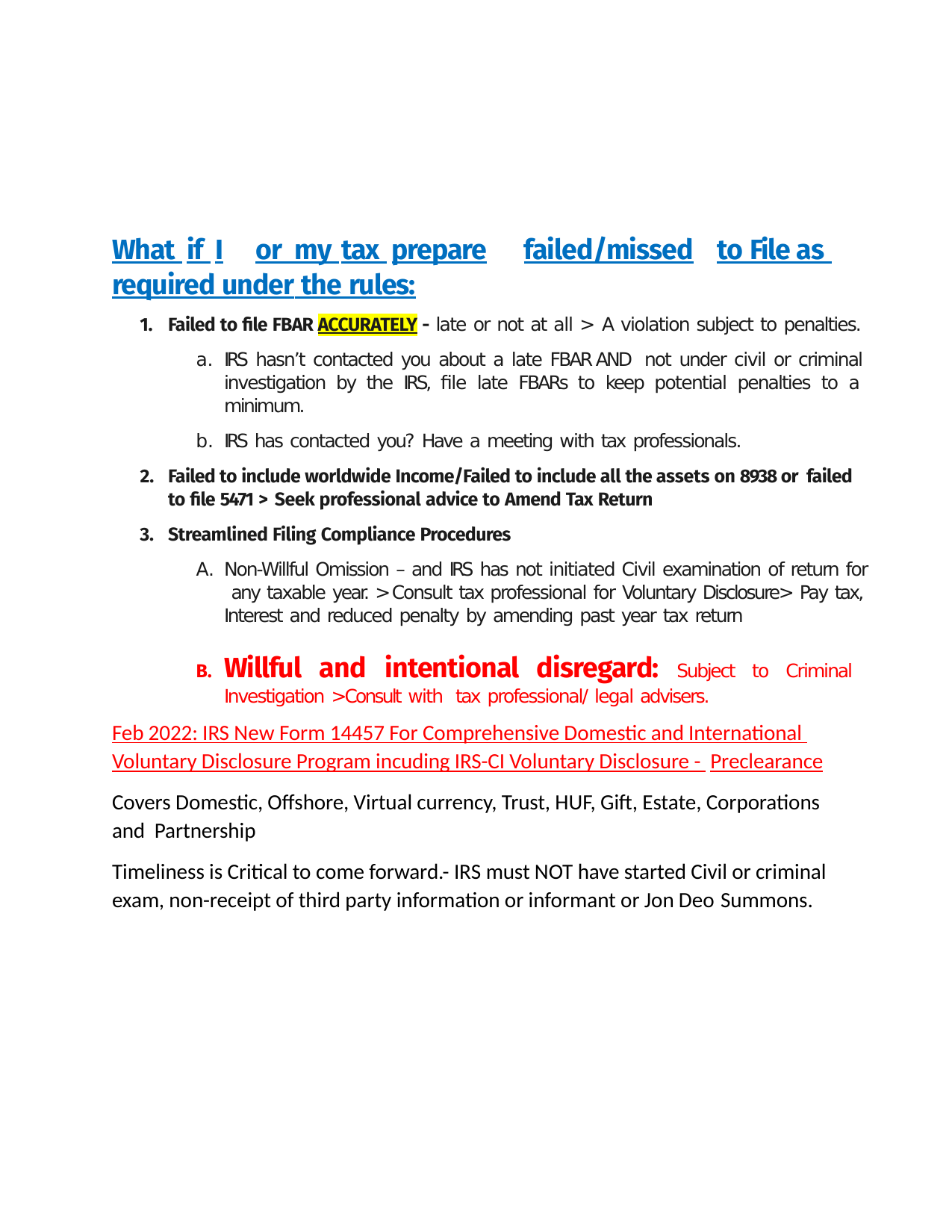

What if I	or  my tax prepare	failed/missed	to File as  required under the rules:
Failed to file FBAR ACCURATELY - late or not at all >     A violation subject to penalties.
IRS hasn’t contacted you about a late FBAR AND  not under civil or criminal  investigation by the IRS, file late FBARs to keep potential penalties to a  minimum.
IRS has contacted you? Have a meeting with tax professionals.
Failed to include worldwide Income/Failed to include all the assets on 8938 or  failed to file 5471 > Seek professional advice to Amend Tax Return
Streamlined Filing Compliance Procedures
Non-Willful Omission – and IRS has not initiated Civil examination of return for  any taxable year. > Consult tax professional for Voluntary Disclosure> Pay tax,  Interest and reduced penalty by amending past year tax return

Willful and intentional disregard: Subject to Criminal  Investigation >Consult with  tax professional/ legal advisers.
Feb 2022: IRS New Form 14457 For Comprehensive Domestic and International  Voluntary Disclosure Program incuding IRS-CI Voluntary Disclosure -  Preclearance
Covers Domestic, Offshore, Virtual currency, Trust, HUF, Gift, Estate, Corporations and  Partnership
Timeliness is Critical to come forward.- IRS must NOT have started Civil or criminal  exam, non-receipt of third party information or informant or Jon Deo Summons.